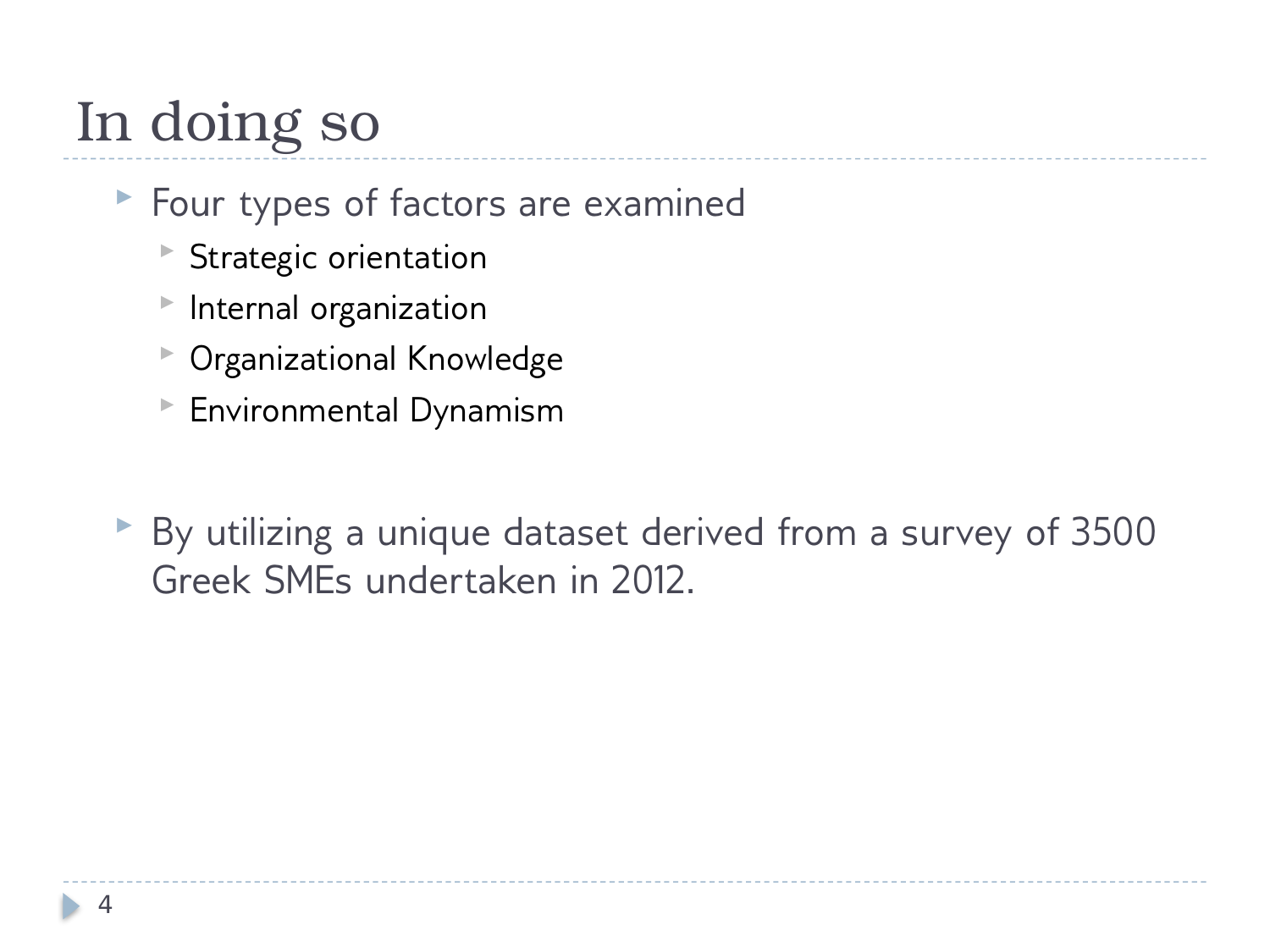

# In doing so
Four types of factors are examined
Strategic orientation
Internal organization
Organizational Knowledge
Environmental Dynamism

By utilizing a unique dataset derived from a survey of 3500 Greek SMEs undertaken in 2012.

4